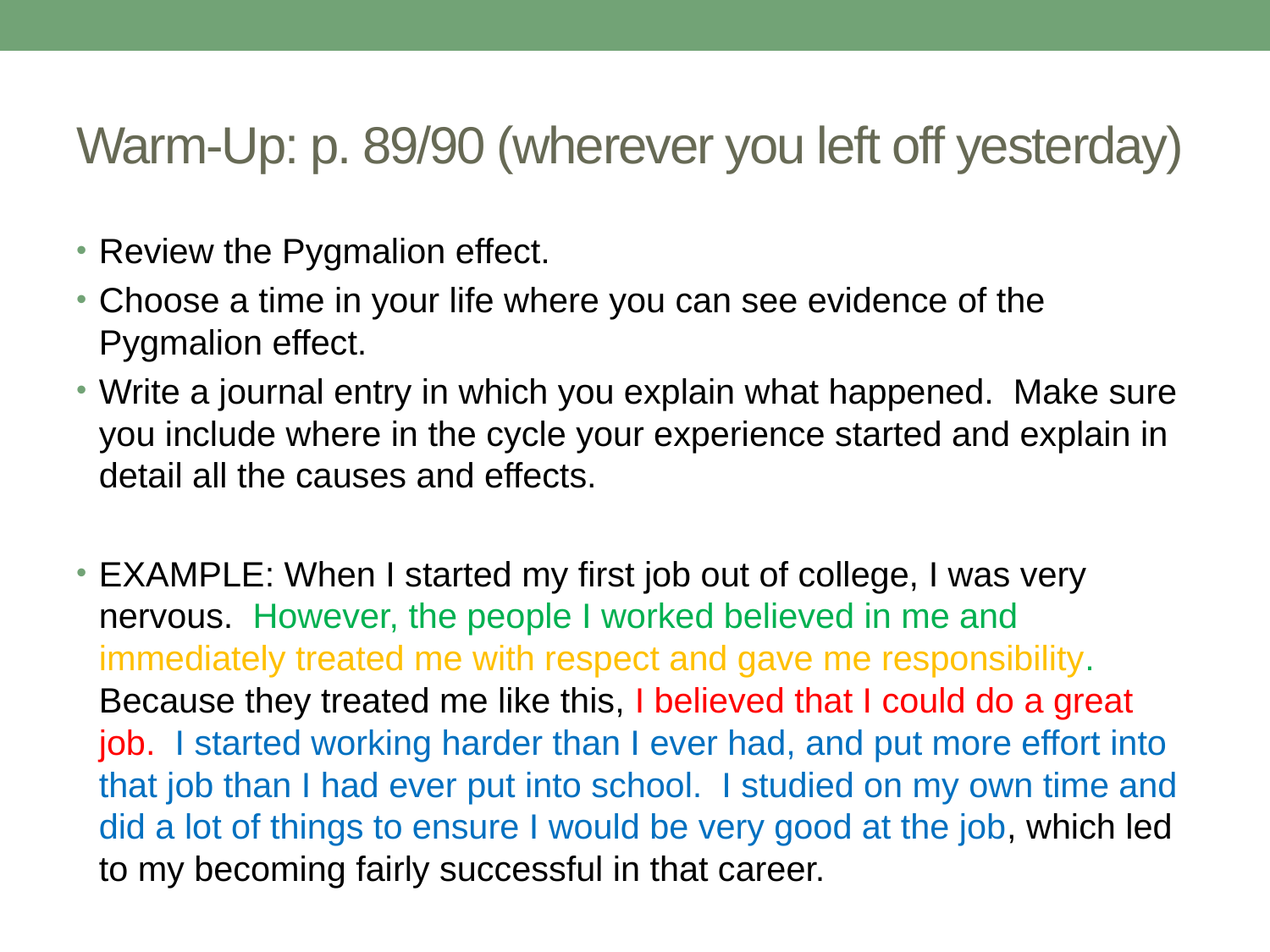

# Warm-Up: p. 89/90 (wherever you left off yesterday)
Review the Pygmalion effect.
Choose a time in your life where you can see evidence of the Pygmalion effect.
Write a journal entry in which you explain what happened.  Make sure you include where in the cycle your experience started and explain in detail all the causes and effects.

EXAMPLE: When I started my first job out of college, I was very nervous.  However, the people I worked believed in me and immediately treated me with respect and gave me responsibility. Because they treated me like this, I believed that I could do a great job.  I started working harder than I ever had, and put more effort into that job than I had ever put into school.  I studied on my own time and did a lot of things to ensure I would be very good at the job, which led to my becoming fairly successful in that career.